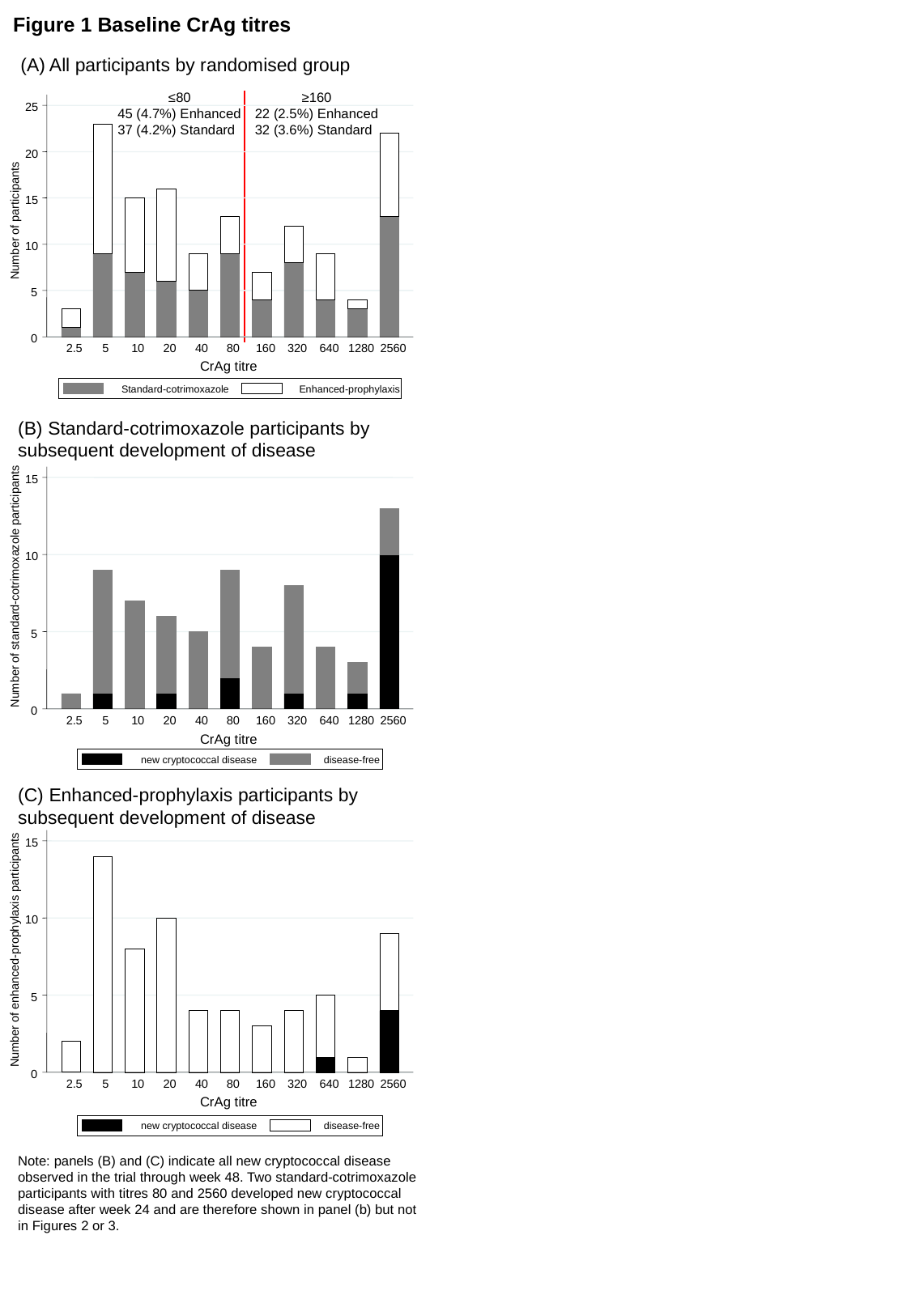

Figure 1 Baseline CrAg titres
(A) All participants by randomised group
≤80
45 (4.7%) Enhanced
37 (4.2%) Standard
≥160
22 (2.5%) Enhanced
32 (3.6%) Standard

25

20

15

Number of participants

10

5

0

2.5
5
10
20
40
80
160
320
640
1280
2560
CrAg titre

Standard-cotrimoxazole
Enhanced-prophylaxis

(B) Standard-cotrimoxazole participants by subsequent development of disease

15

10

Number of standard-cotrimoxazole participants

5

0

2.5
5
10
20
40
80
160
320
640
1280
2560
CrAg titre

new cryptococcal disease
disease-free

(C) Enhanced-prophylaxis participants by subsequent development of disease

15

10

Number of enhanced-prophylaxis participants

5

0

2.5
5
10
20
40
80
160
320
640
1280
2560
CrAg titre

new cryptococcal disease
disease-free

Note: panels (B) and (C) indicate all new cryptococcal disease observed in the trial through week 48. Two standard-cotrimoxazole participants with titres 80 and 2560 developed new cryptococcal disease after week 24 and are therefore shown in panel (b) but not in Figures 2 or 3.